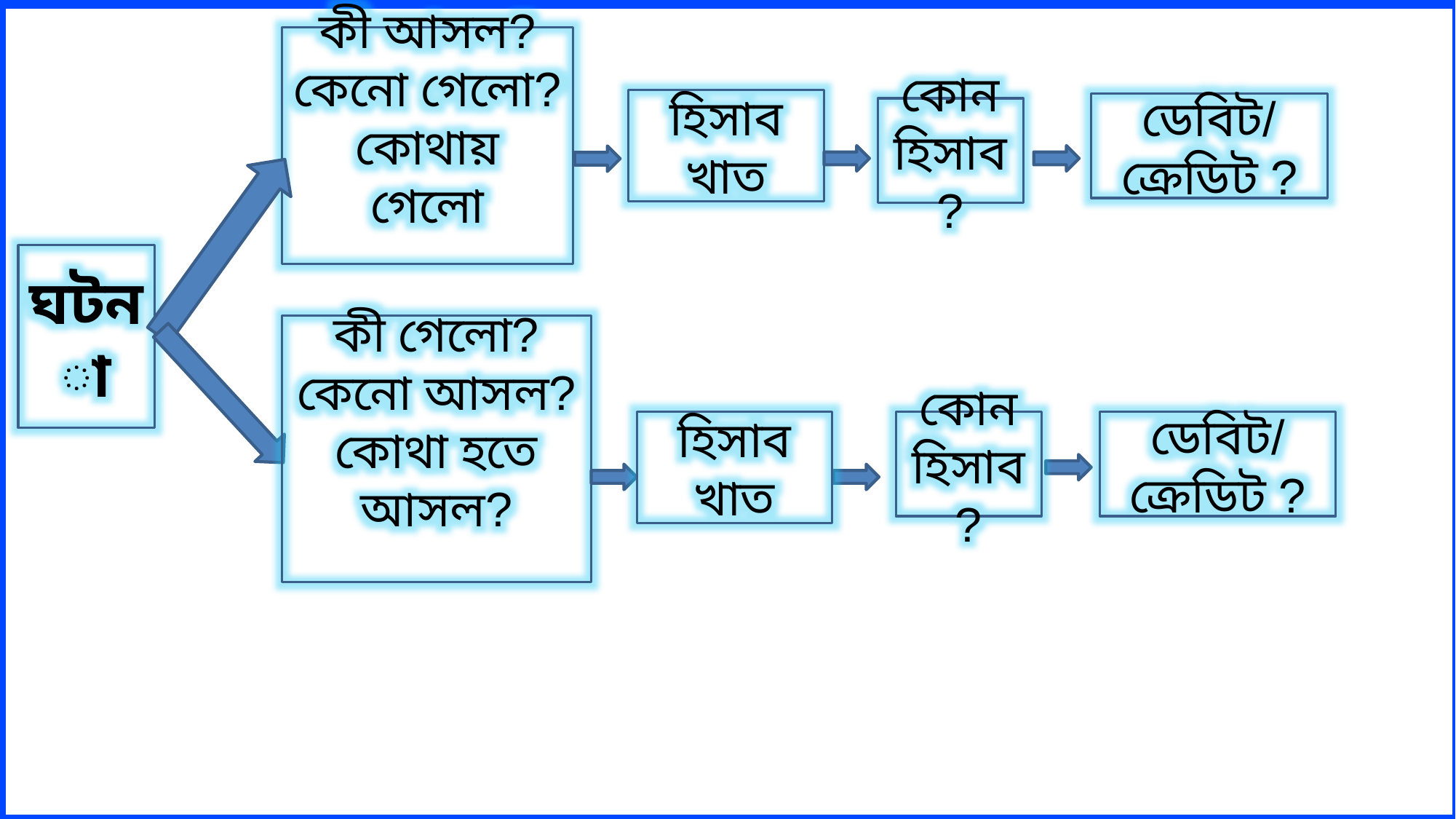

কী আসল?
কেনো গেলো?
কোথায় গেলো

হিসাব খাত
ডেবিট/ক্রেডিট ?
কোন হিসাব?

ঘটনা
কী গেলো?
কেনো আসল?
কোথা হতে আসল?

হিসাব খাত
কোন হিসাব?
ডেবিট/ক্রেডিট ?